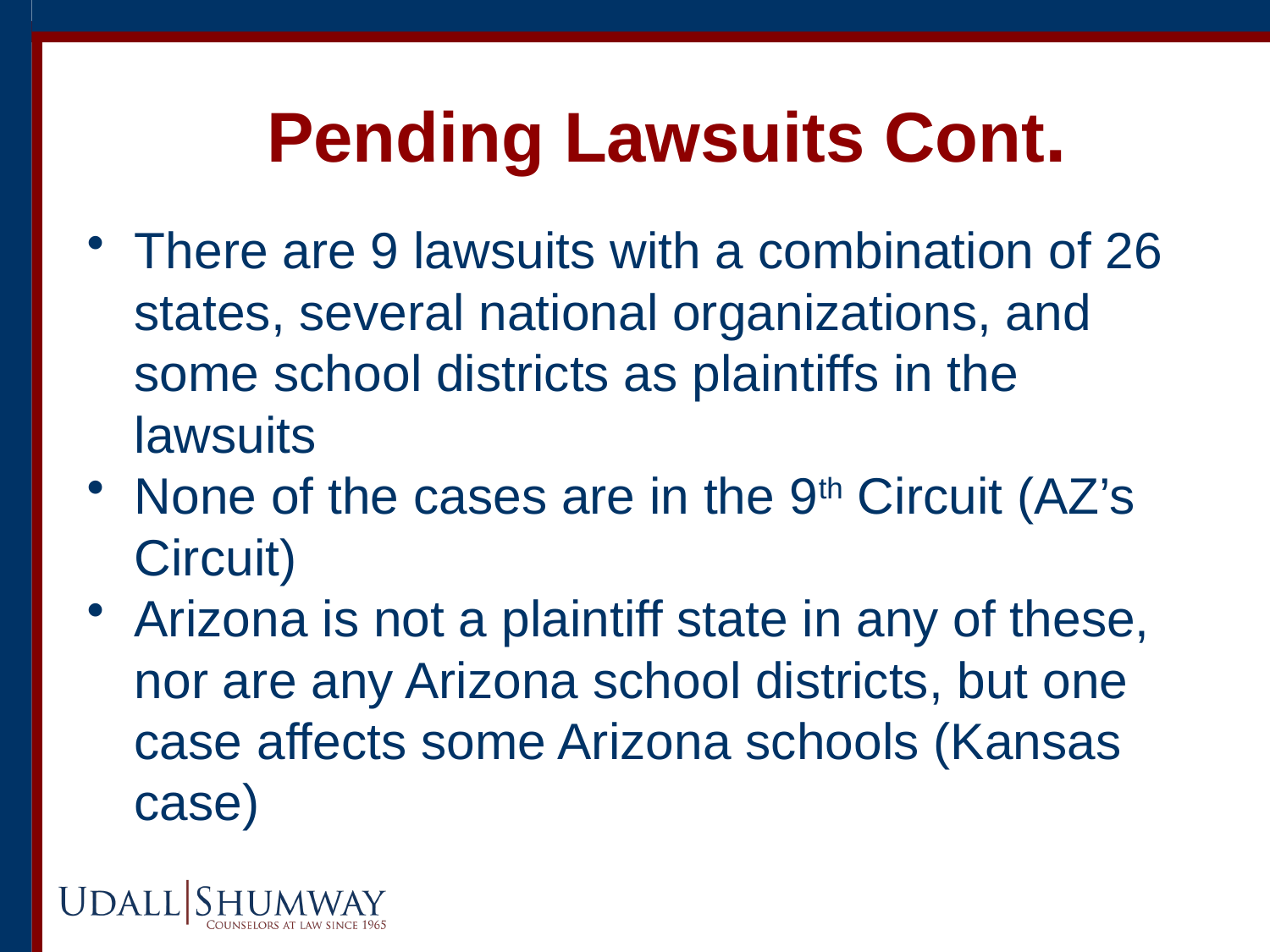

Pending Lawsuits Cont.
There are 9 lawsuits with a combination of 26 states, several national organizations, and some school districts as plaintiffs in the lawsuits
None of the cases are in the 9th Circuit (AZ’s Circuit)
Arizona is not a plaintiff state in any of these, nor are any Arizona school districts, but one case affects some Arizona schools (Kansas case)